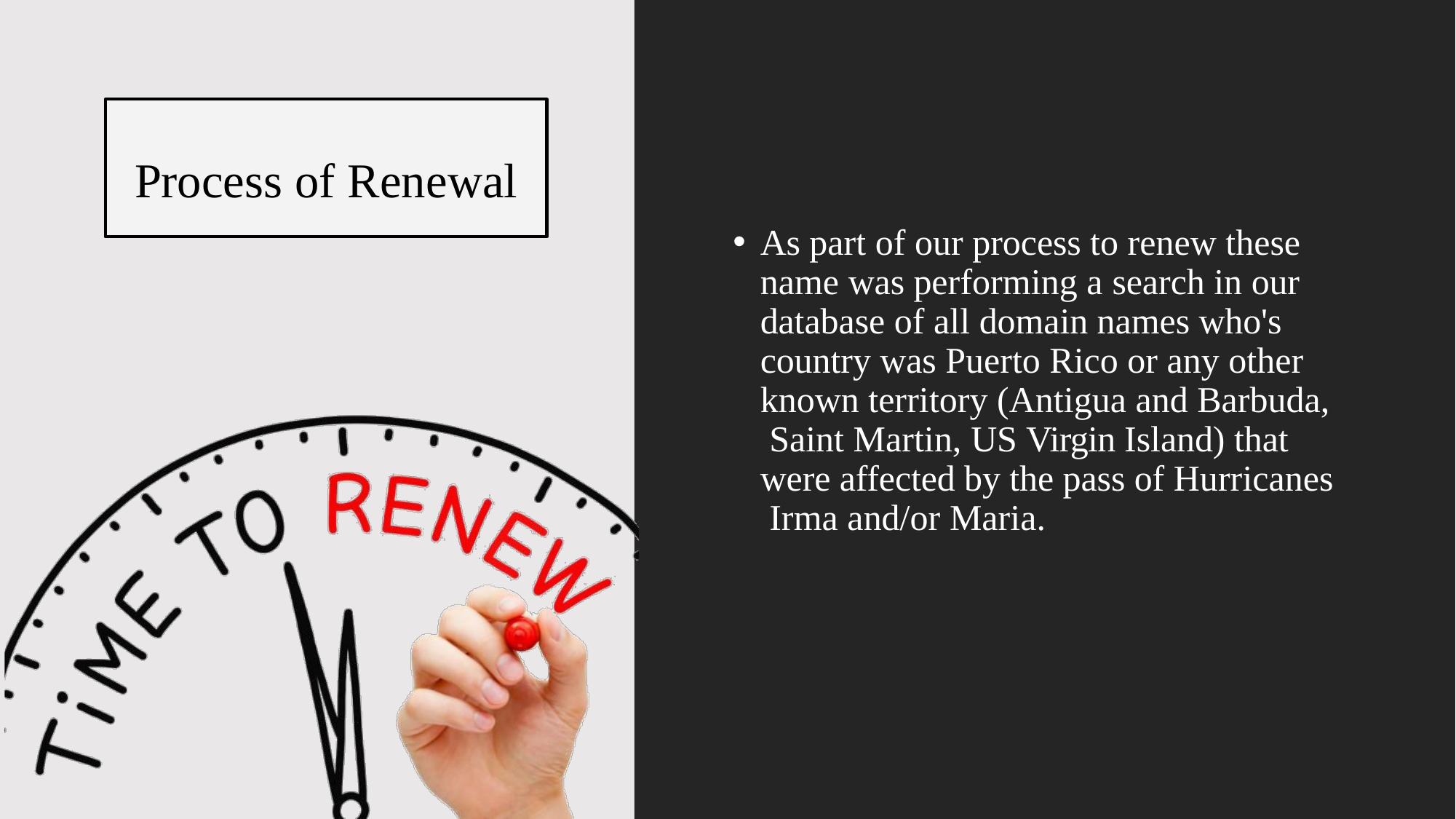

# Process of Renewal
As part of our process to renew these  name was performing a search in our  database of all domain names who's  country was Puerto Rico or any other  known territory (Antigua and Barbuda,  Saint Martin, US Virgin Island) that  were affected by the pass of Hurricanes  Irma and/or Maria.